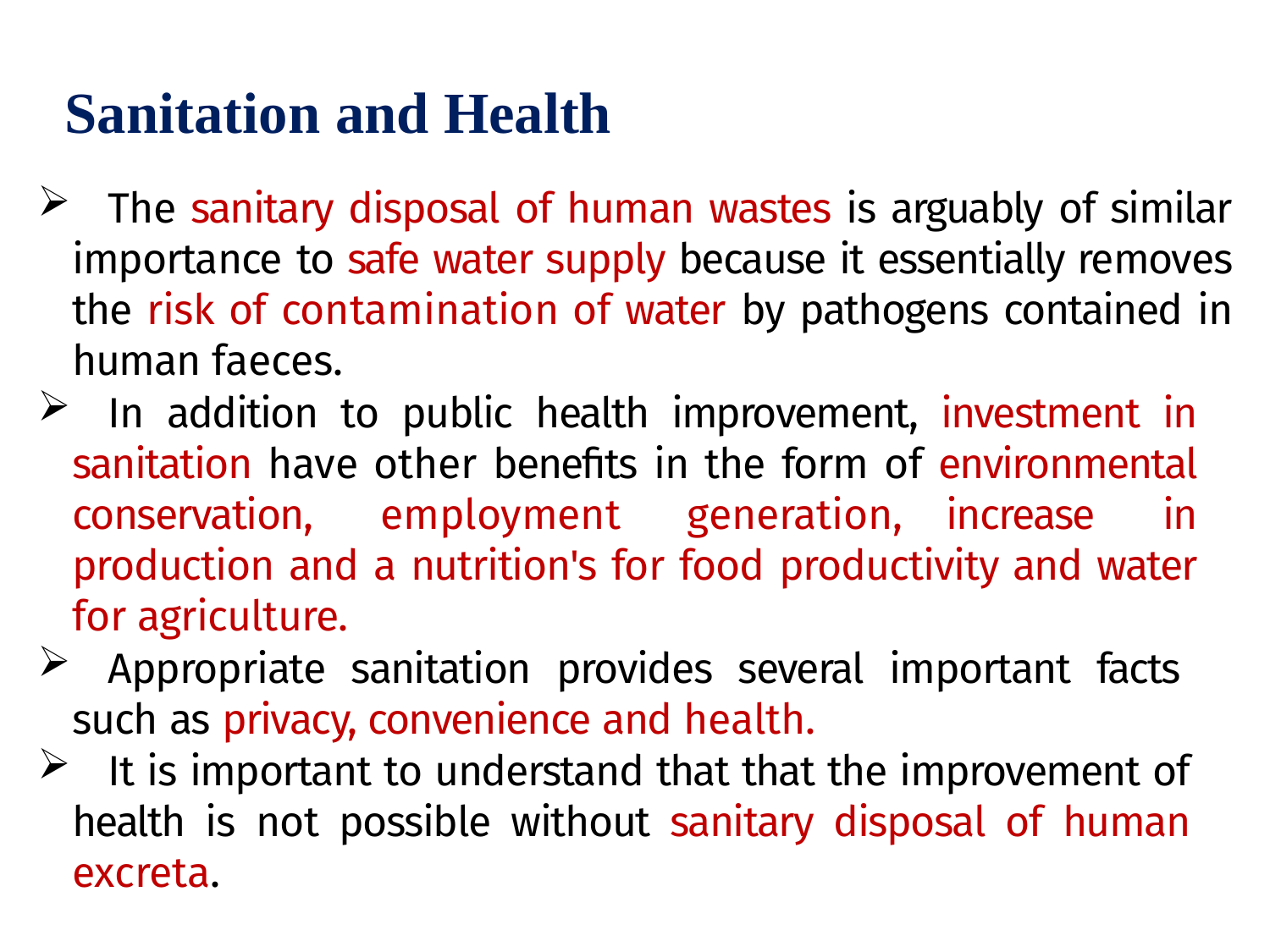

# Sanitation and Health
	The sanitary disposal of human wastes is arguably of similar importance to safe water supply because it essentially removes the risk of contamination of water by pathogens contained in human faeces.
	In addition to public health improvement, investment in sanitation have other benefits in the form of environmental conservation, employment generation,	increase in production and a nutrition's for food productivity and water for agriculture.
	Appropriate sanitation provides several important facts such as privacy, convenience and health.
	It is important to understand that that the improvement of health is not possible without sanitary disposal of human excreta.
9